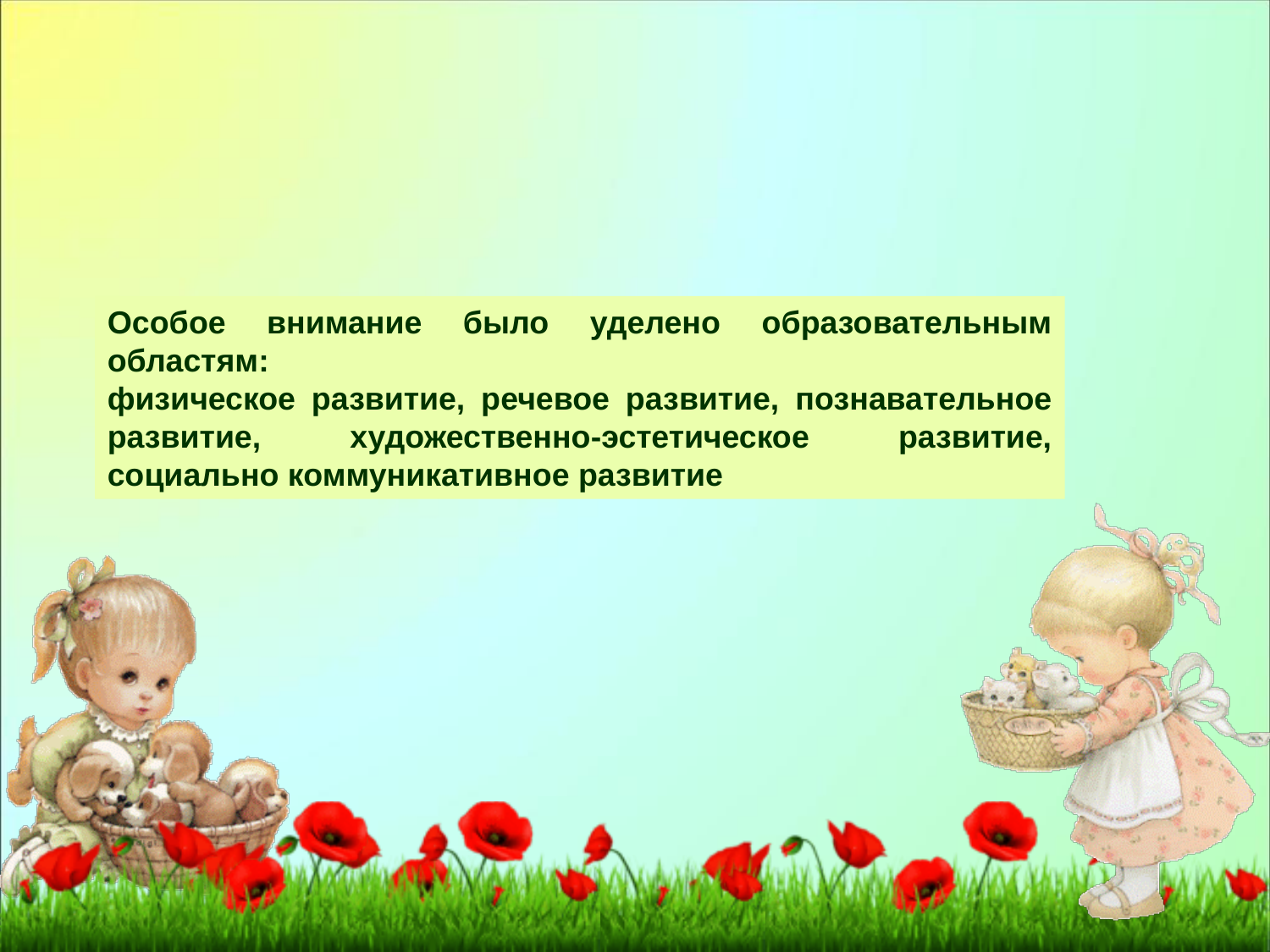

Особое внимание было уделено образовательным областям:
физическое развитие, речевое развитие, познавательное развитие, художественно-эстетическое развитие, социально коммуникативное развитие